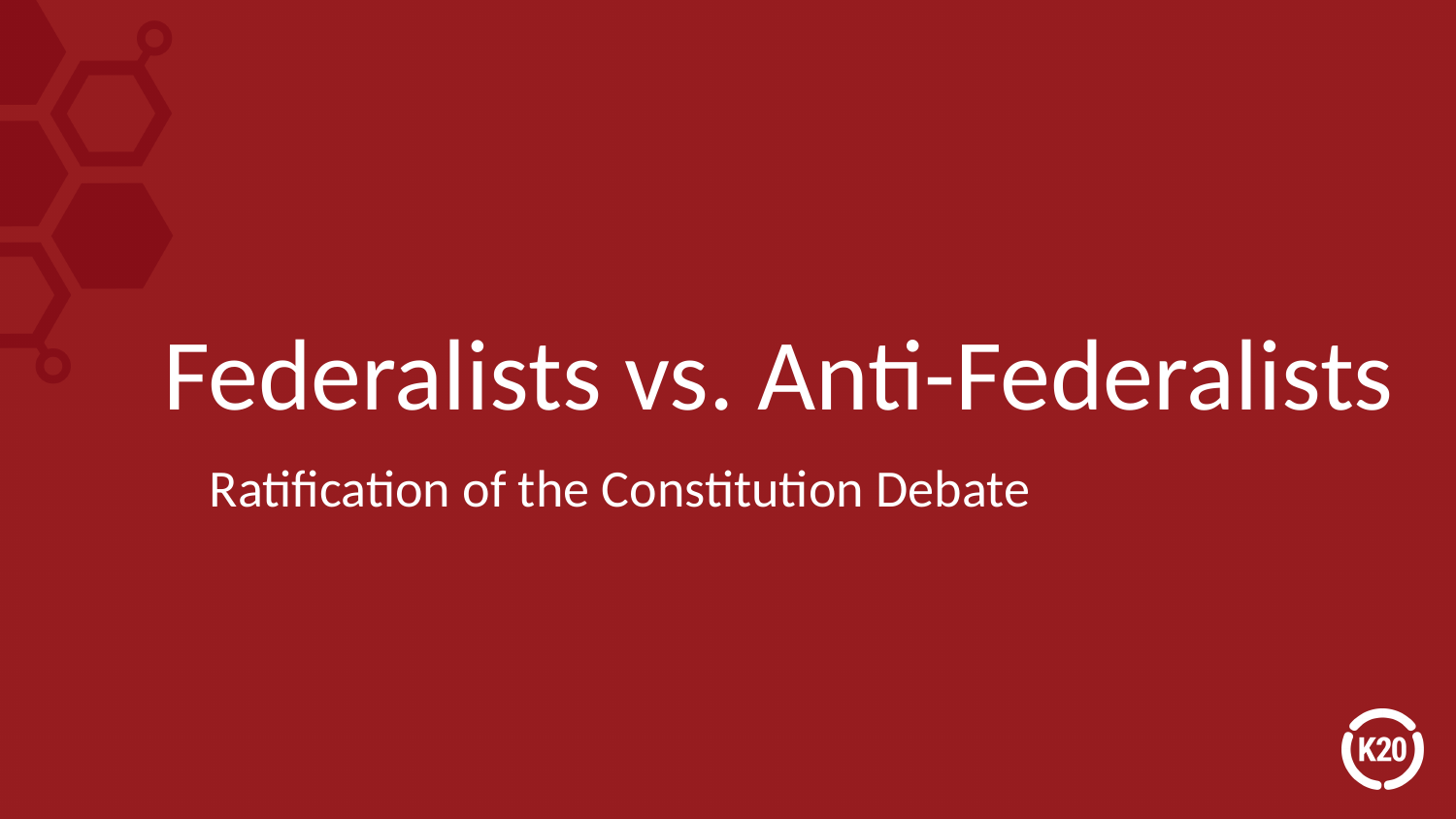

# Federalists vs. Anti-Federalists
Ratification of the Constitution Debate